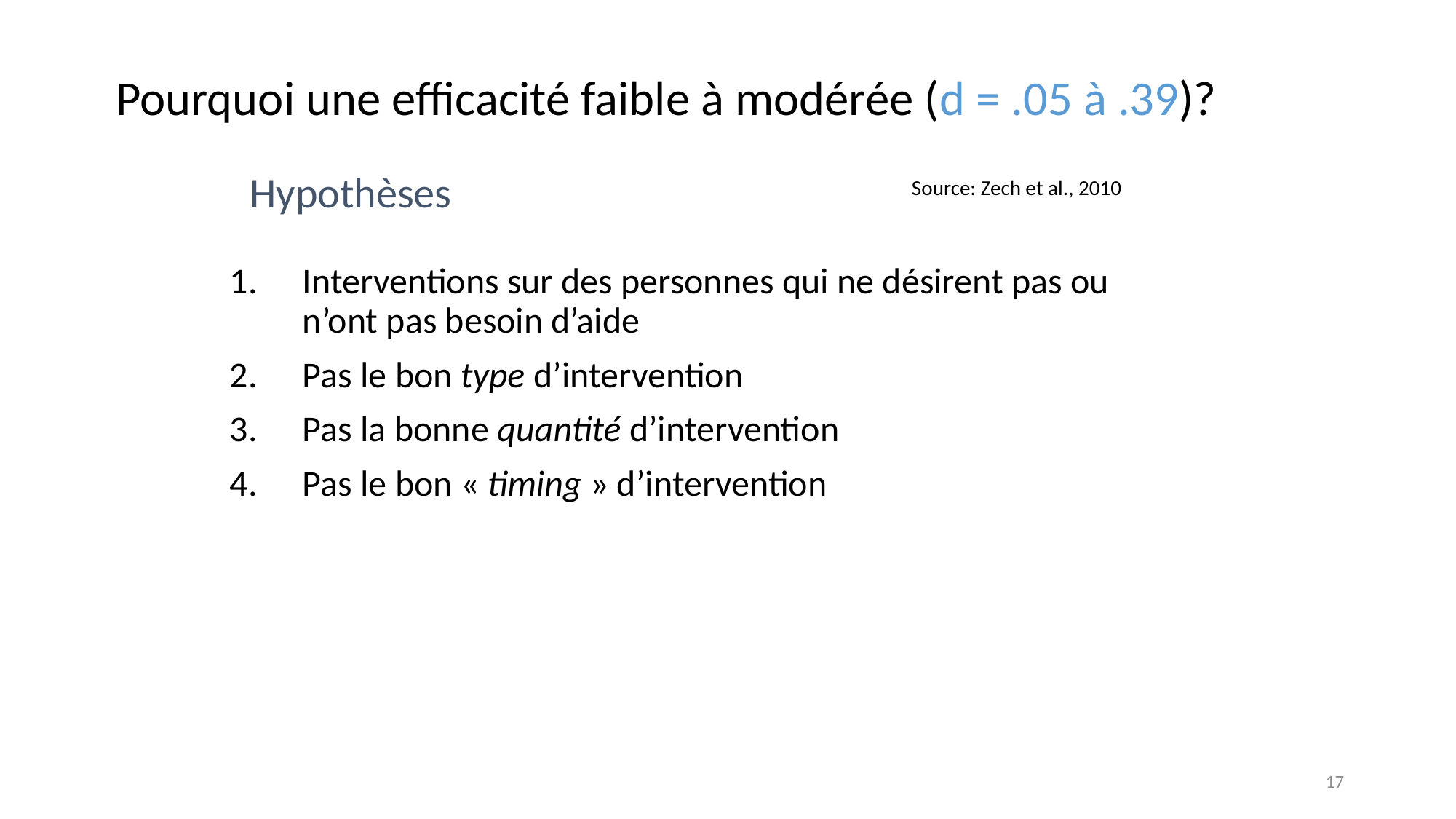

# Pourquoi une efficacité faible à modérée (d = .05 à .39)?
Hypothèses
Source: Zech et al., 2010
Interventions sur des personnes qui ne désirent pas ou n’ont pas besoin d’aide
Pas le bon type d’intervention
Pas la bonne quantité d’intervention
Pas le bon « timing » d’intervention
17